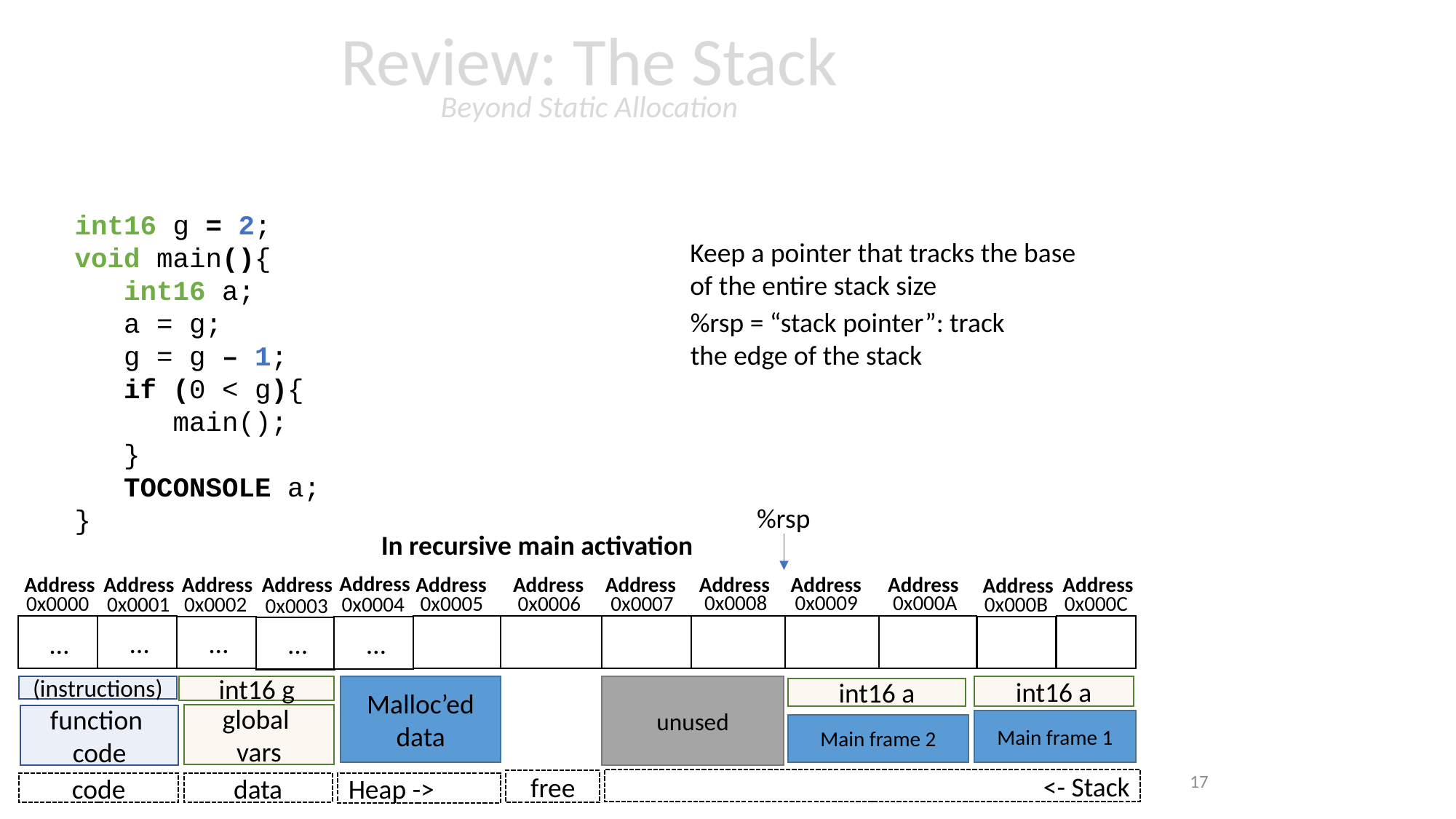

# Review: The Stack Beyond Static Allocation
int16 g = 2;
void main(){
   int16 a;
   a = g;
   g = g – 1;
   if (0 < g){
      main();
   }
   TOCONSOLE a;
}
Keep a pointer that tracks the base of the entire stack size
%rsp = “stack pointer”: track the edge of the stack
%rsp
In recursive main activation
Address
Address
Address
Address
Address
Address
Address
Address
Address
Address
Address
Address
Address
0x000A
0x0009
0x0008
0x0006
0x0007
0x0005
0x0000
0x000C
0x0002
0x000B
0x0001
0x0004
0x0003

…
…
…
…
…
int16 a
(instructions)
Malloc’ed data
unused
int16 g
int16 a
global
vars
function
code
Main frame 1
Main frame 2
17
<- Stack
free
Heap ->
code
data